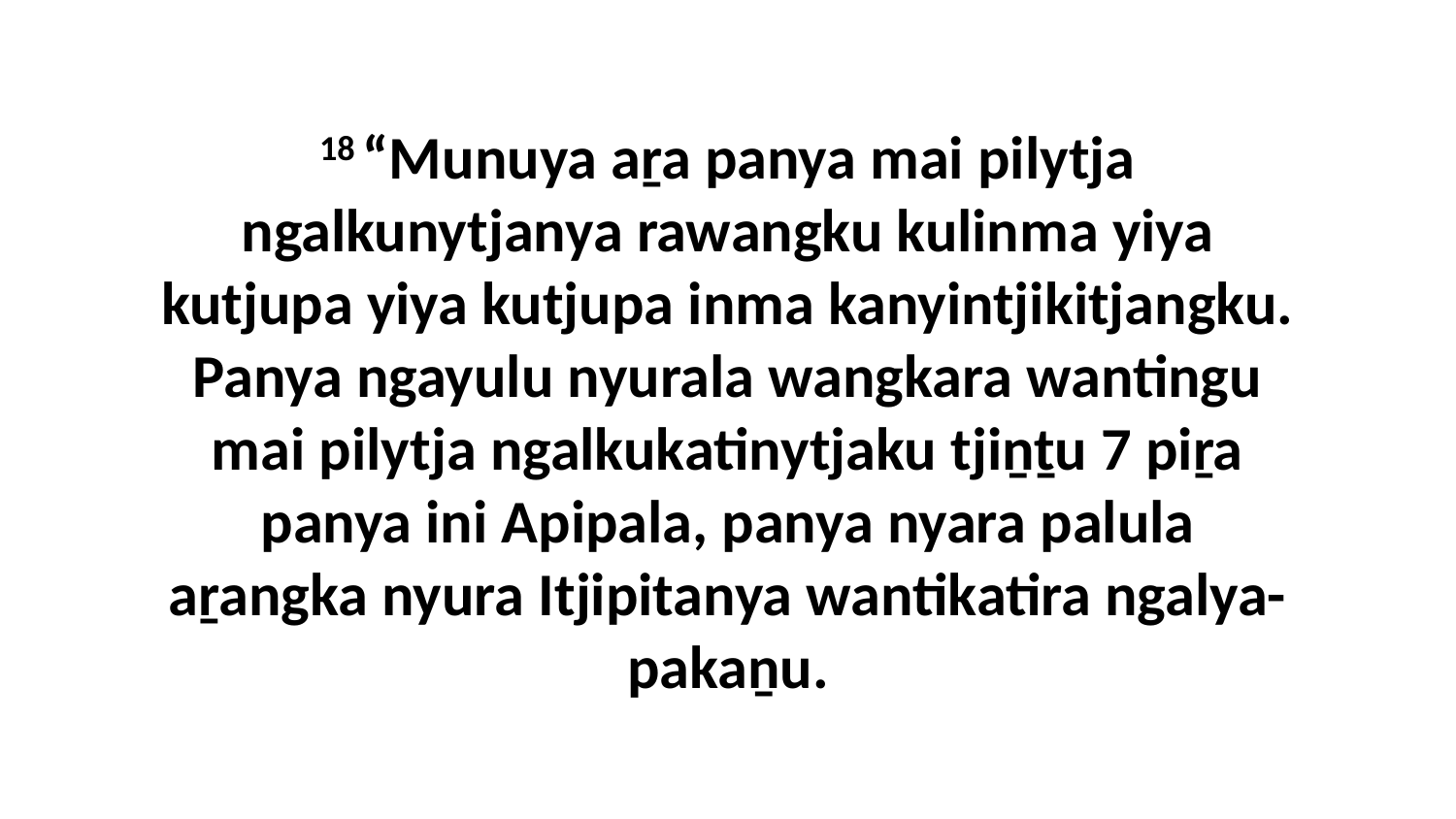

18 “Munuya aṟa panya mai pilytja ngalkunytjanya rawangku kulinma yiya kutjupa yiya kutjupa inma kanyintjikitjangku. Panya ngayulu nyurala wangkara wantingu mai pilytja ngalkukatinytjaku tjiṉṯu 7 piṟa panya ini Apipala, panya nyara palula aṟangka nyura Itjipitanya wantikatira ngalya-pakaṉu.